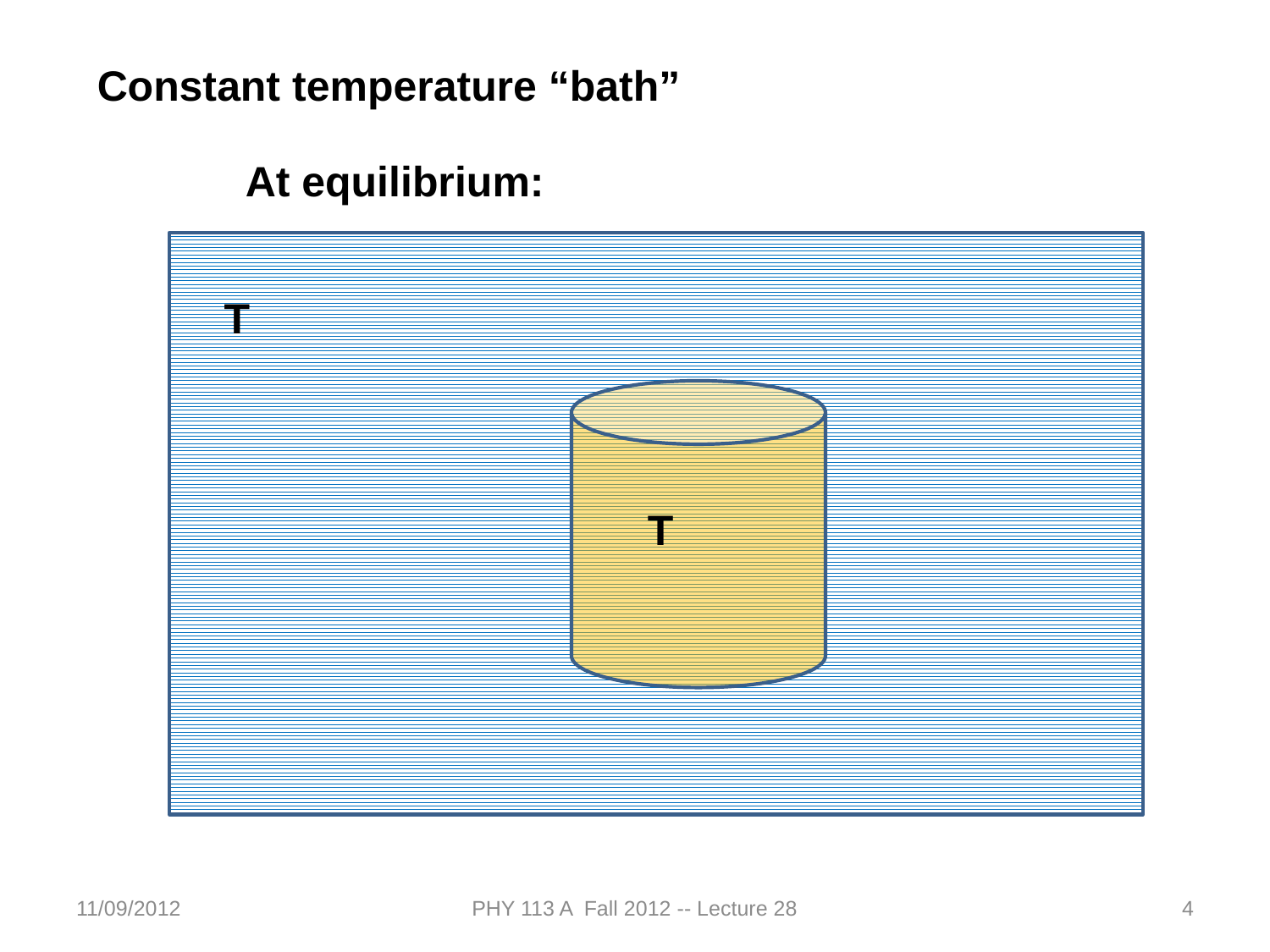

Constant temperature “bath”
At equilibrium:

T

T
11/09/2012
PHY 113 A  Fall 2012 -- Lecture 28
4